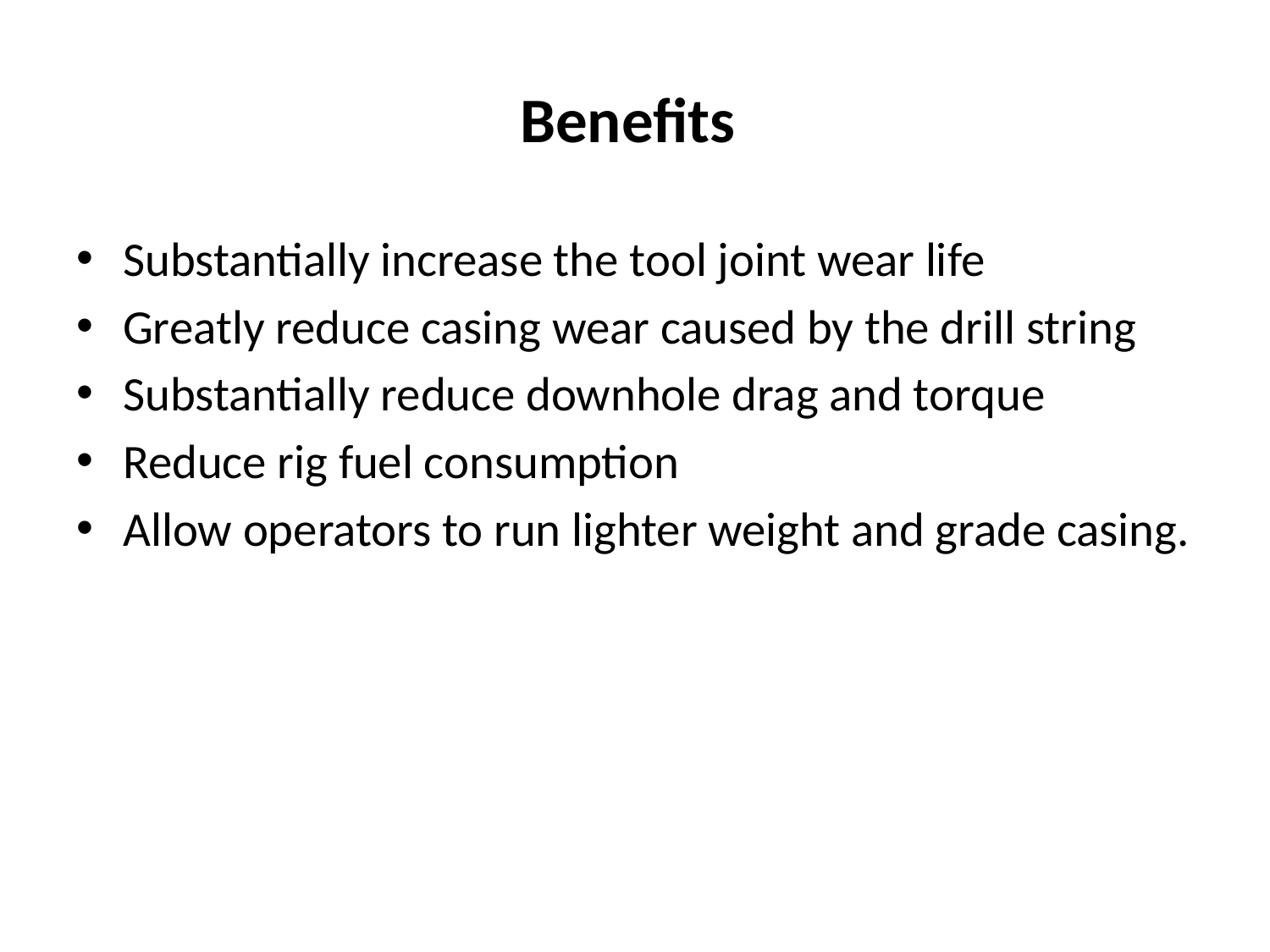

# Benefits
Substantially increase the tool joint wear life
Greatly reduce casing wear caused by the drill string
Substantially reduce downhole drag and torque
Reduce rig fuel consumption
Allow operators to run lighter weight and grade casing.